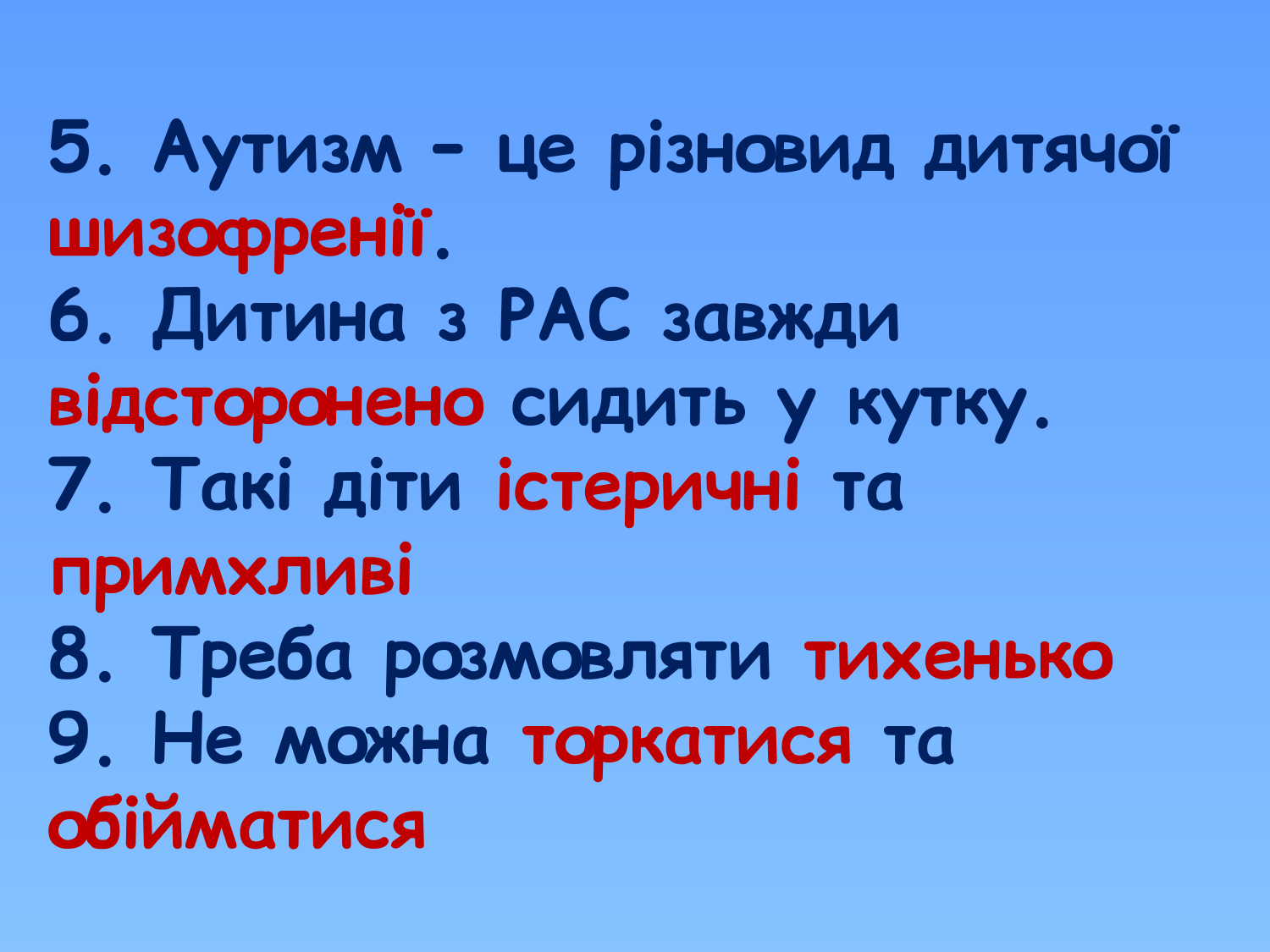

# 5. Аутизм – це різновид дитячої шизофренії. 6. Дитина з РАС завжди відсторонено сидить у кутку. 7. Такі діти істеричні та примхливі 8. Треба розмовляти тихенько 9. Не можна торкатися та обійматися